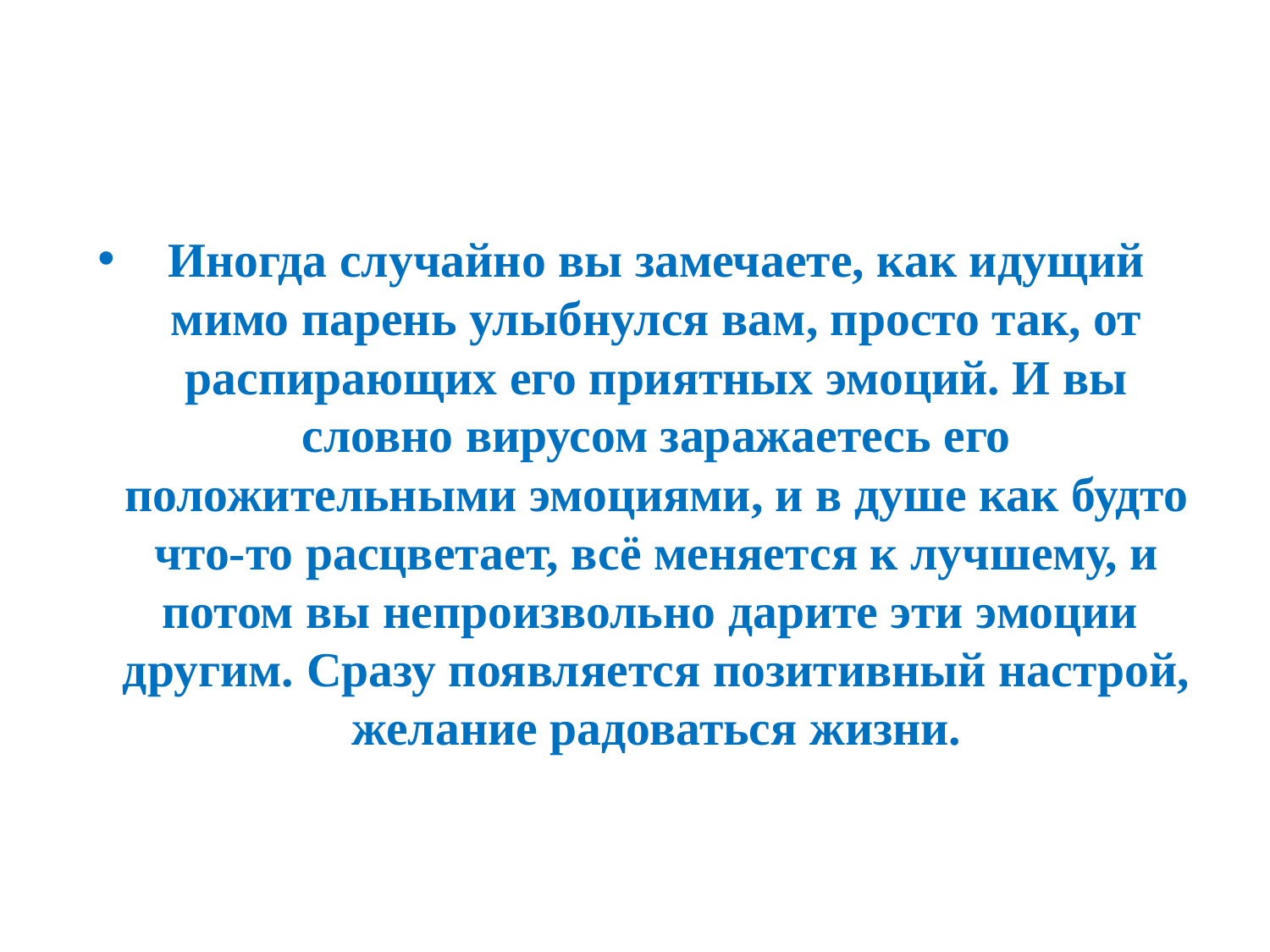

#
Иногда случайно вы замечаете, как идущий мимо парень улыбнулся вам, просто так, от распирающих его приятных эмоций. И вы словно вирусом заражаетесь его положительными эмоциями, и в душе как будто что-то расцветает, всё меняется к лучшему, и потом вы непроизвольно дарите эти эмоции  другим. Сразу появляется позитивный настрой, желание радоваться жизни.